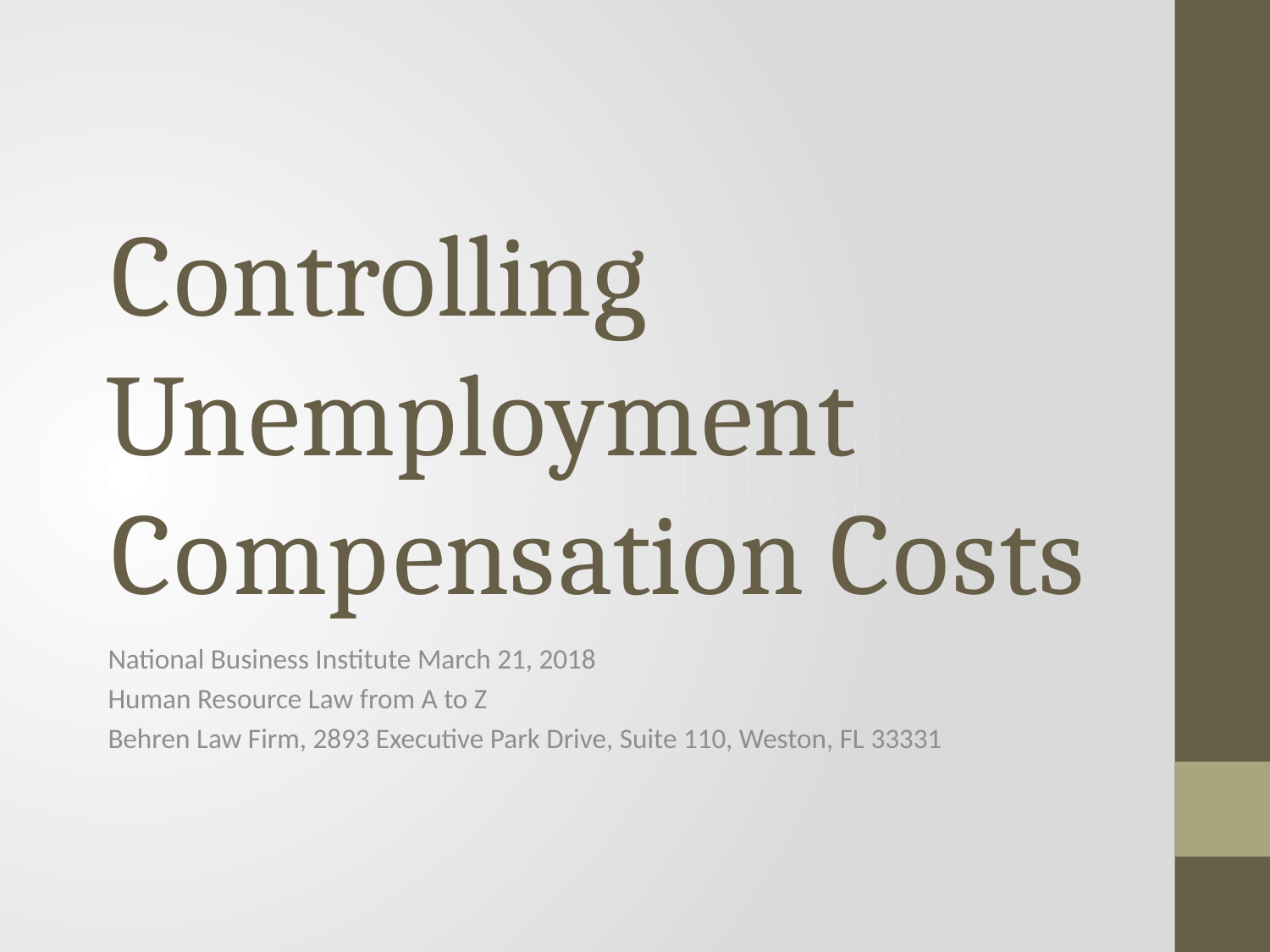

# Controlling Unemployment Compensation Costs
National Business Institute March 21, 2018
Human Resource Law from A to Z
Behren Law Firm, 2893 Executive Park Drive, Suite 110, Weston, FL 33331